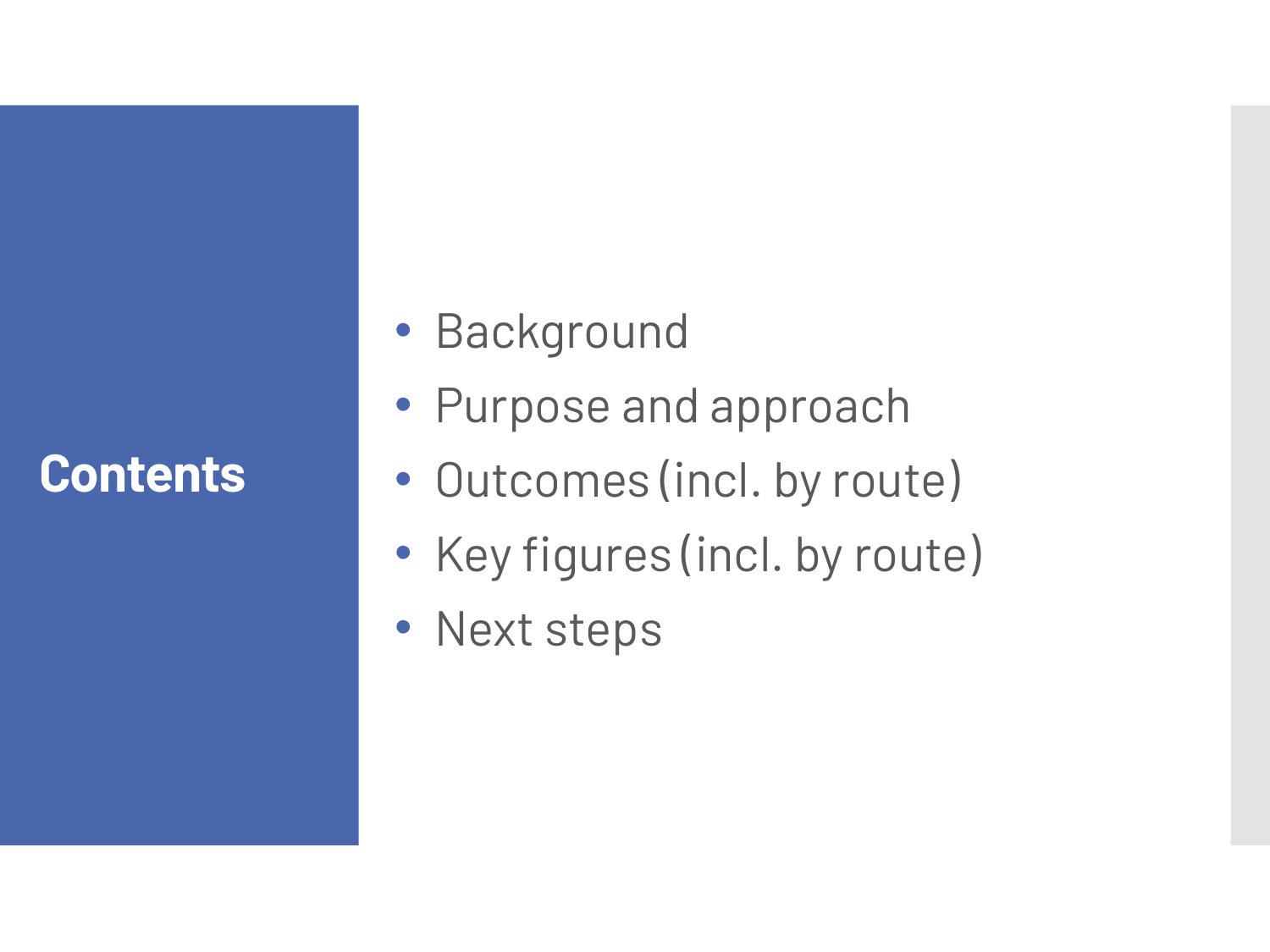

# Contents
Background
Purpose and approach
Outcomes (incl. by route)
Key figures (incl. by route)
Next steps